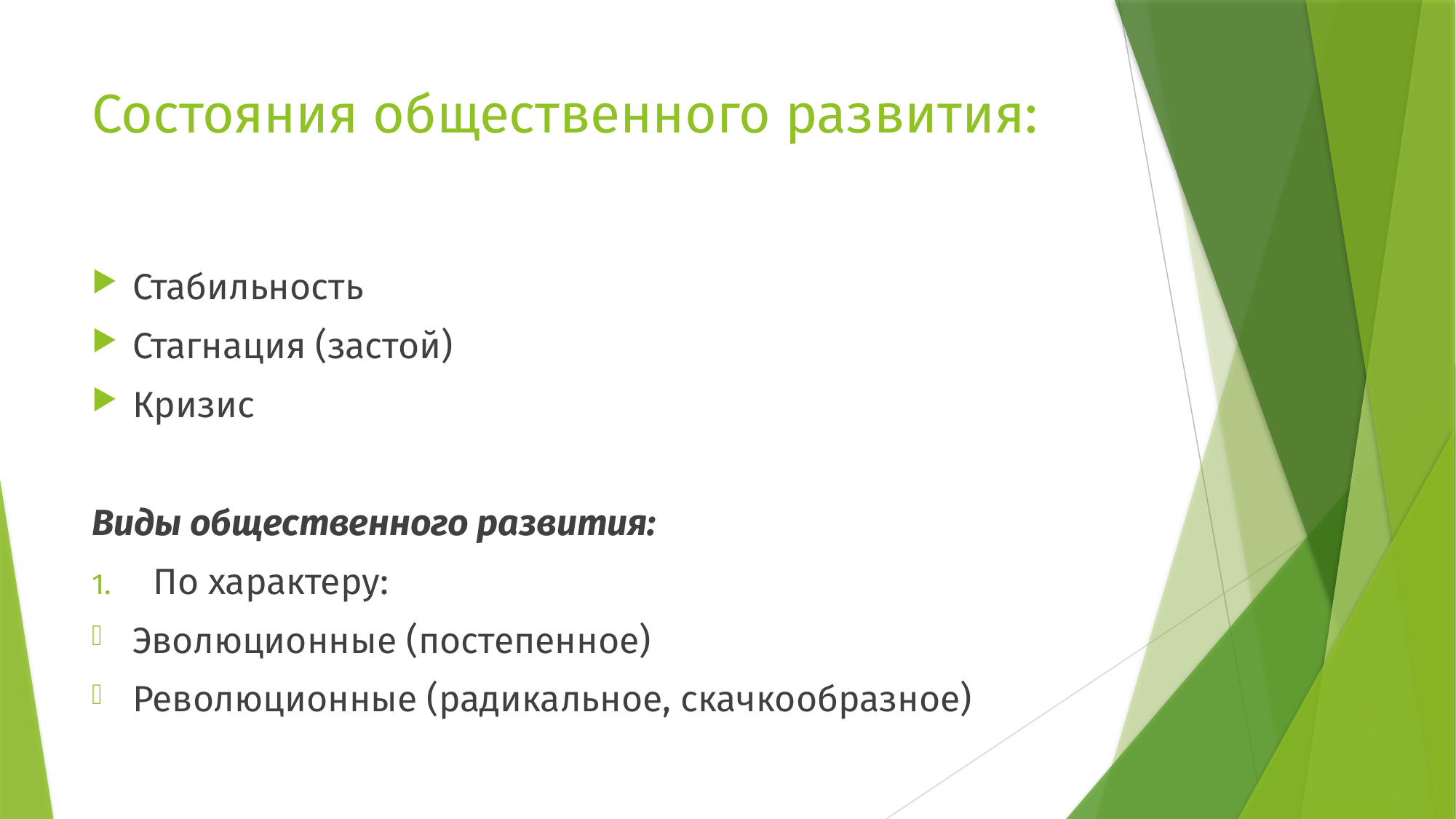

# Состояния общественного развития:
Стабильность
Стагнация (застой)
Кризис

Виды общественного развития:
По характеру:
Эволюционные (постепенное)
Революционные (радикальное, скачкообразное)